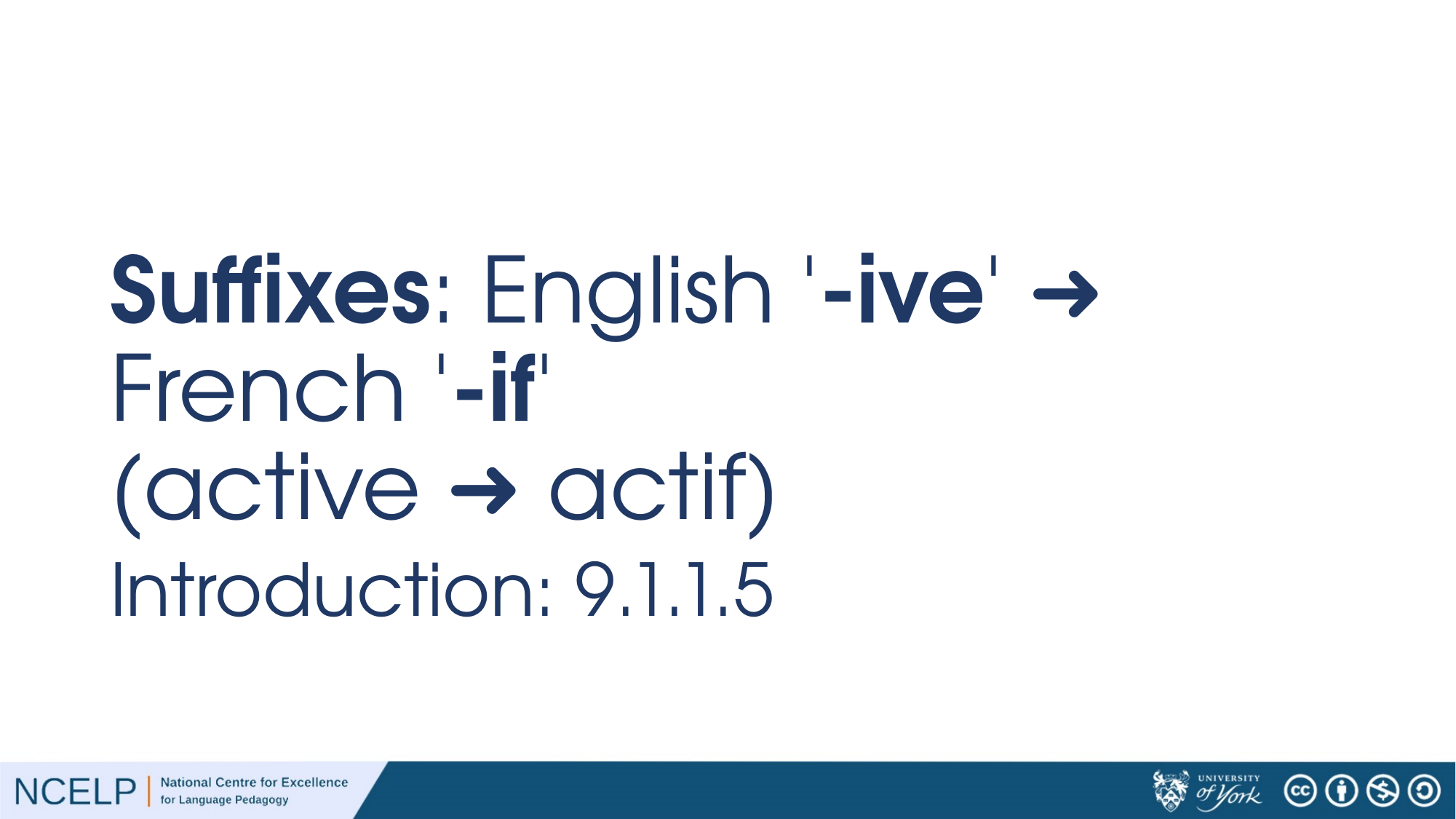

# Suffixes: English '-ive' ➜ French '-if' (active ➜ actif)
Introduction: 9.1.1.5